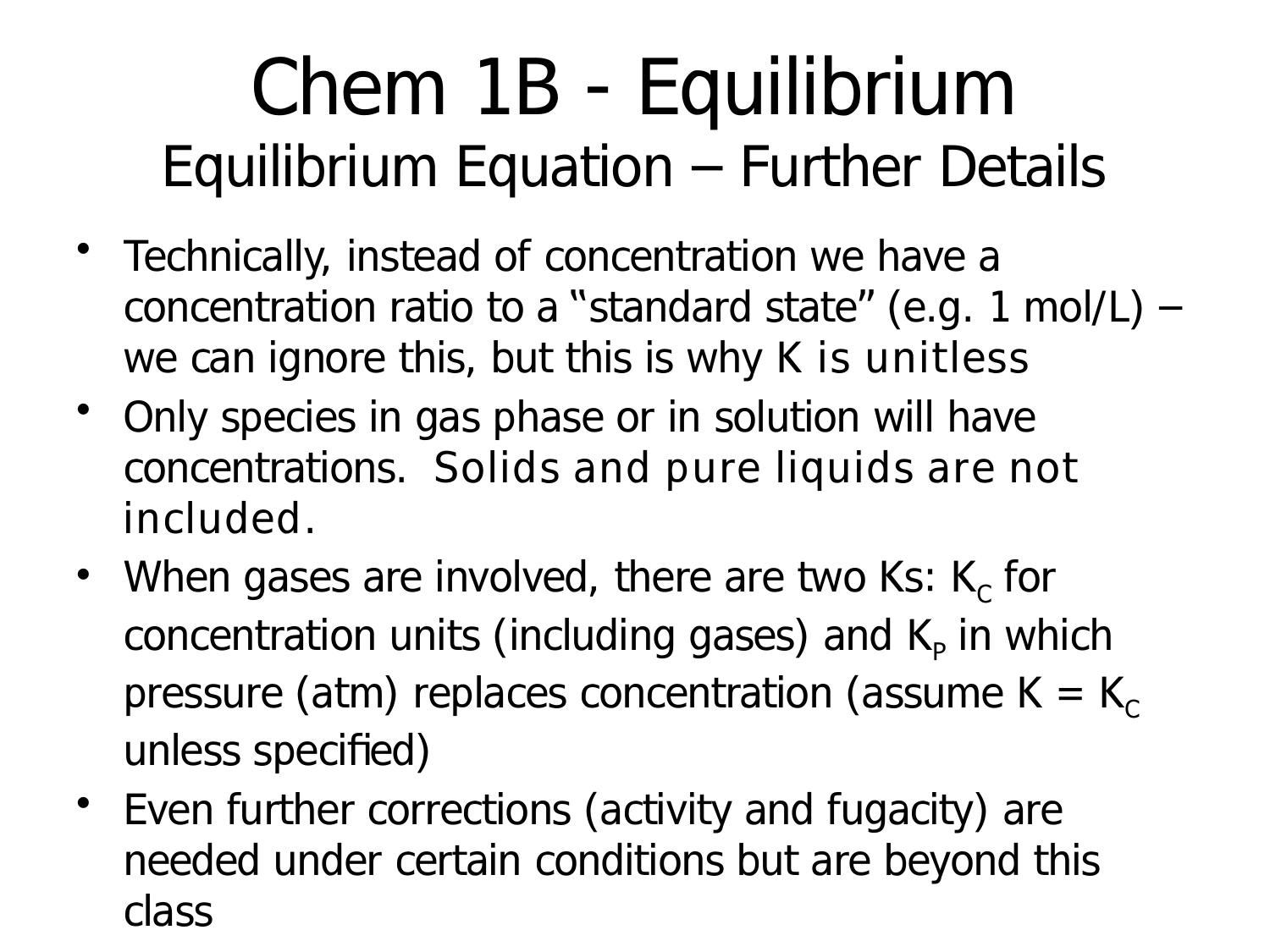

# Chem 1B - Equilibrium Equilibrium Equation – Further Details
Technically, instead of concentration we have a concentration ratio to a “standard state” (e.g. 1 mol/L) – we can ignore this, but this is why K is unitless
Only species in gas phase or in solution will have concentrations.  Solids and pure liquids are not included.
When gases are involved, there are two Ks: KC for concentration units (including gases) and KP in which pressure (atm) replaces concentration (assume K = KC unless specified)
Even further corrections (activity and fugacity) are needed under certain conditions but are beyond this class